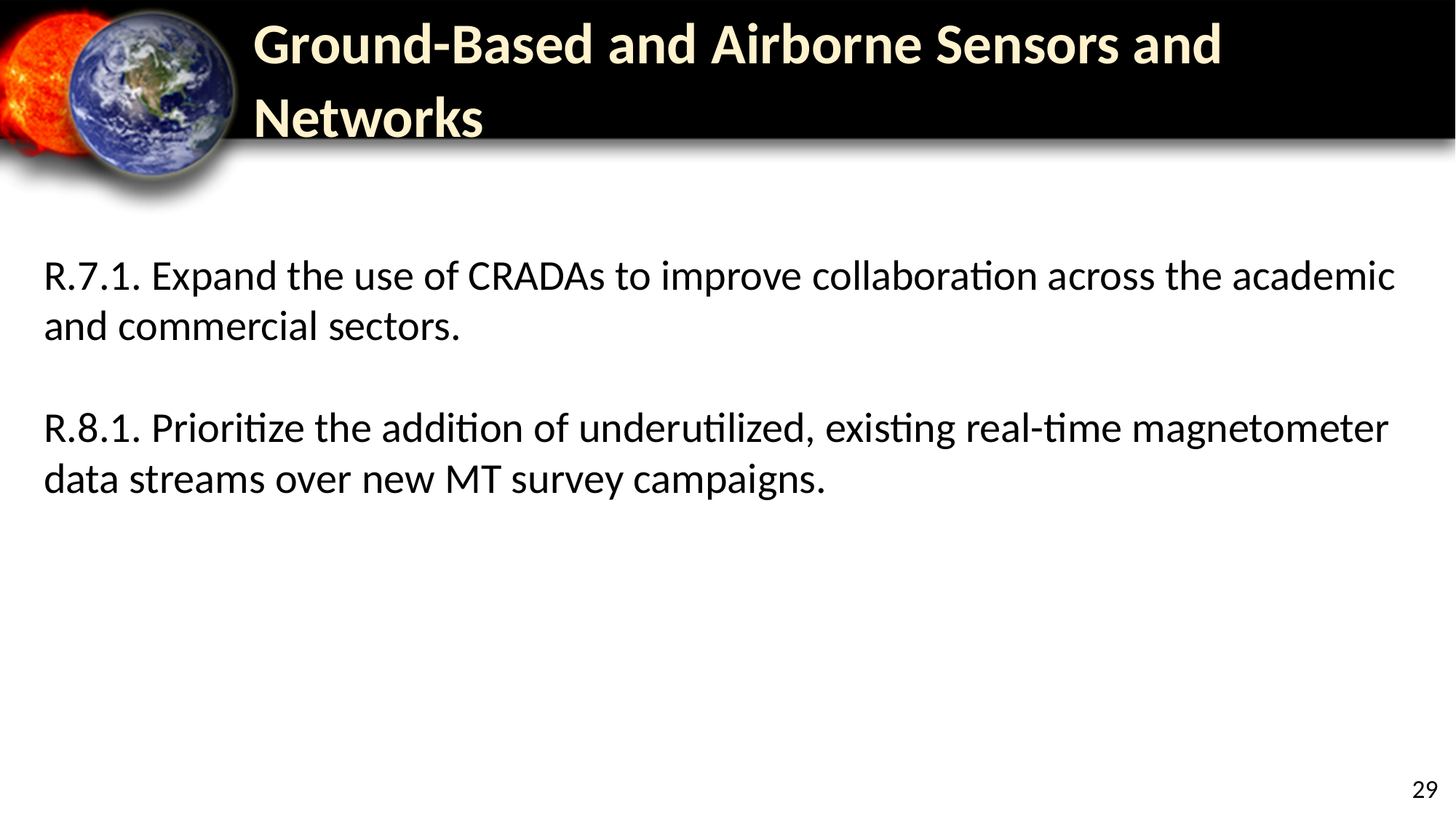

# Ground-Based and Airborne Sensors and Networks

R.7.1. Expand the use of CRADAs to improve collaboration across the academic and commercial sectors.

R.8.1. Prioritize the addition of underutilized, existing real-time magnetometer data streams over new MT survey campaigns.
29